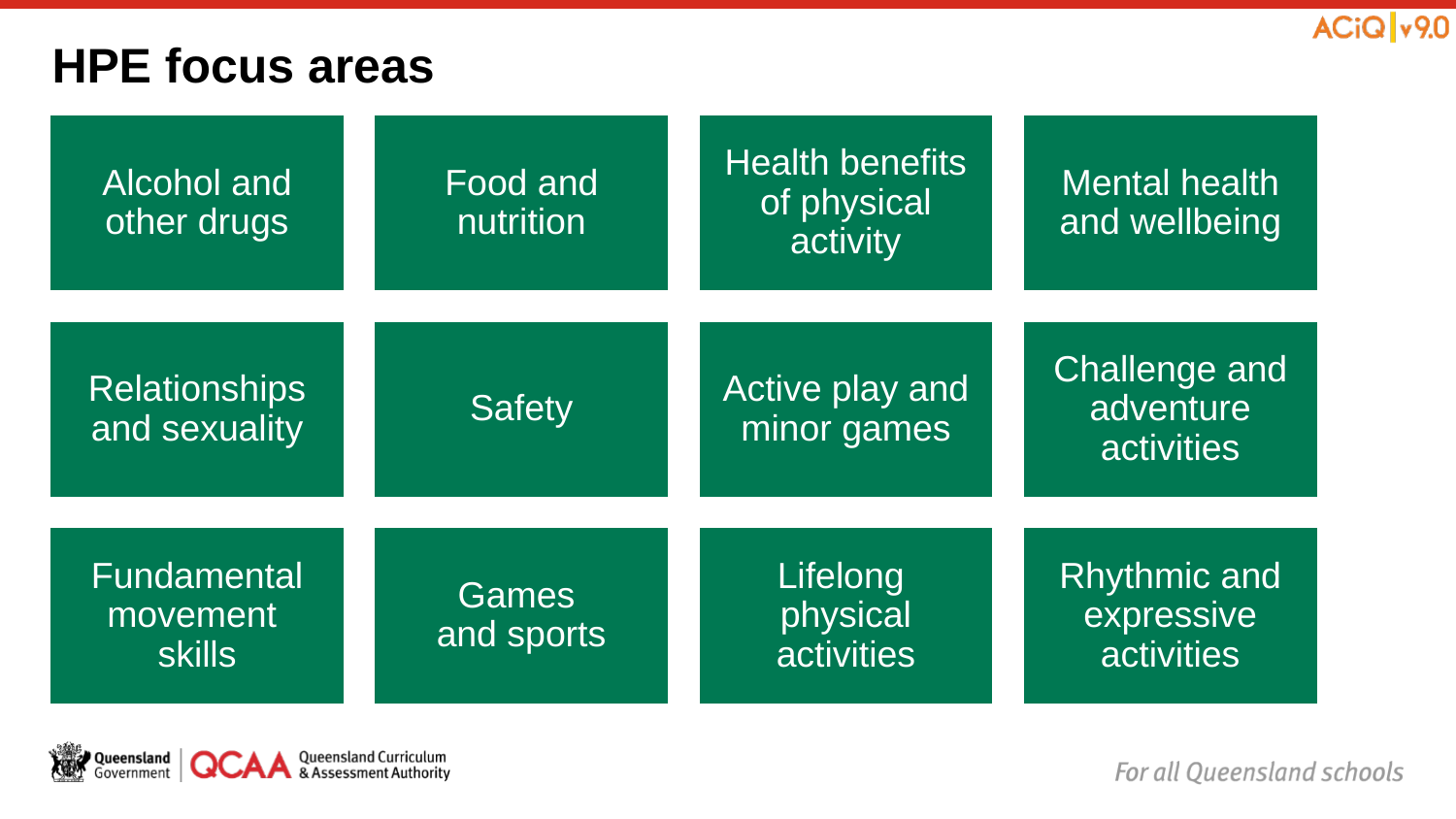

# HPE focus areas
Alcohol and other drugs
Food and nutrition
Health benefits of physical activity
Mental health and wellbeing
Relationships and sexuality
Safety
Active play and minor games
Challenge and adventure activities
Fundamental movement
skills
Games
and sports
Lifelong
physical activities
Rhythmic and expressive activities